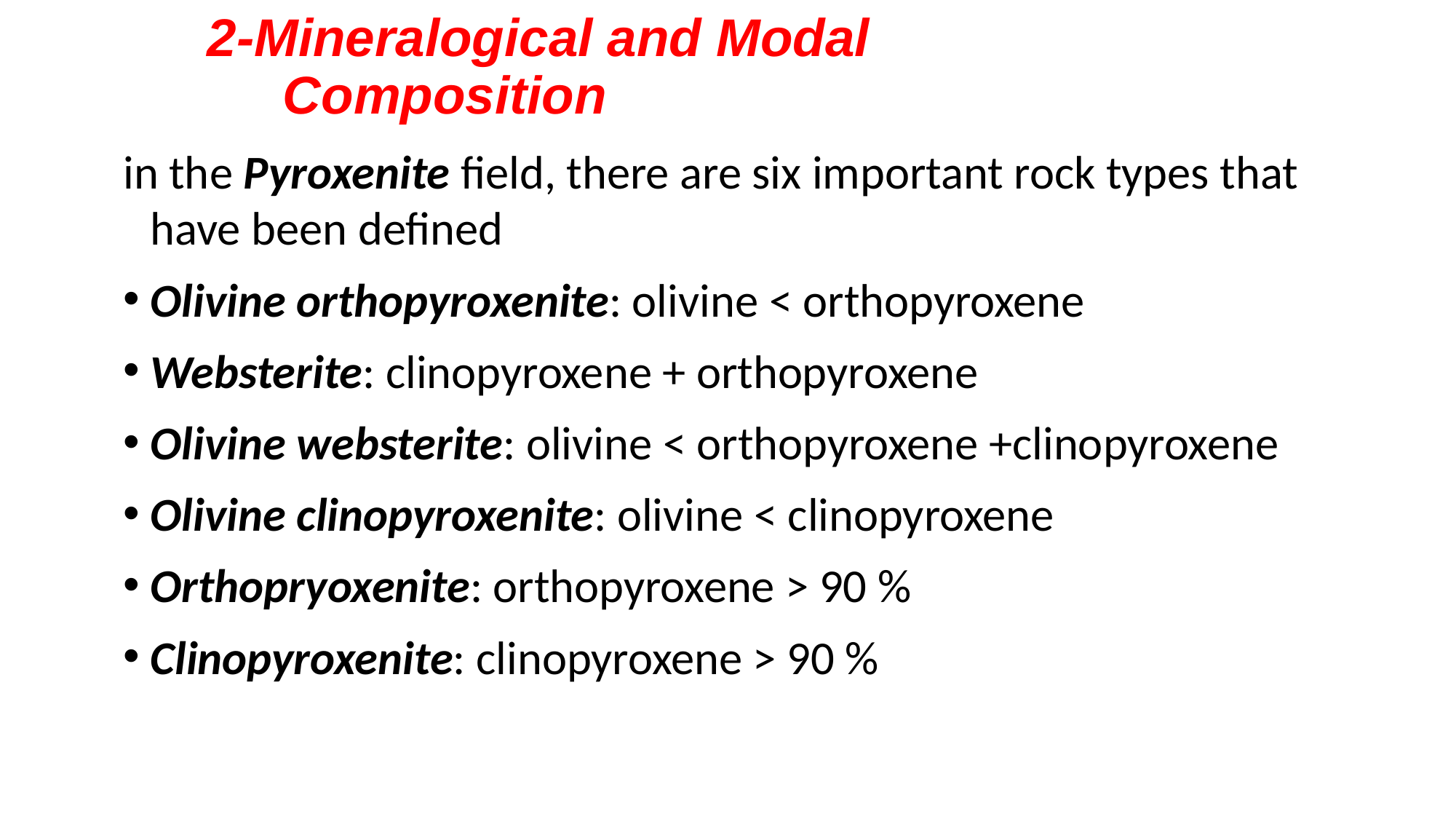

# 2-Mineralogical and Modal Composition
in the Pyroxenite field, there are six important rock types that have been defined
Olivine orthopyroxenite: olivine < orthopyroxene
Websterite: clinopyroxene + orthopyroxene
Olivine websterite: olivine < orthopyroxene +clinopyroxene
Olivine clinopyroxenite: olivine < clinopyroxene
Orthopryoxenite: orthopyroxene > 90 %
Clinopyroxenite: clinopyroxene > 90 %